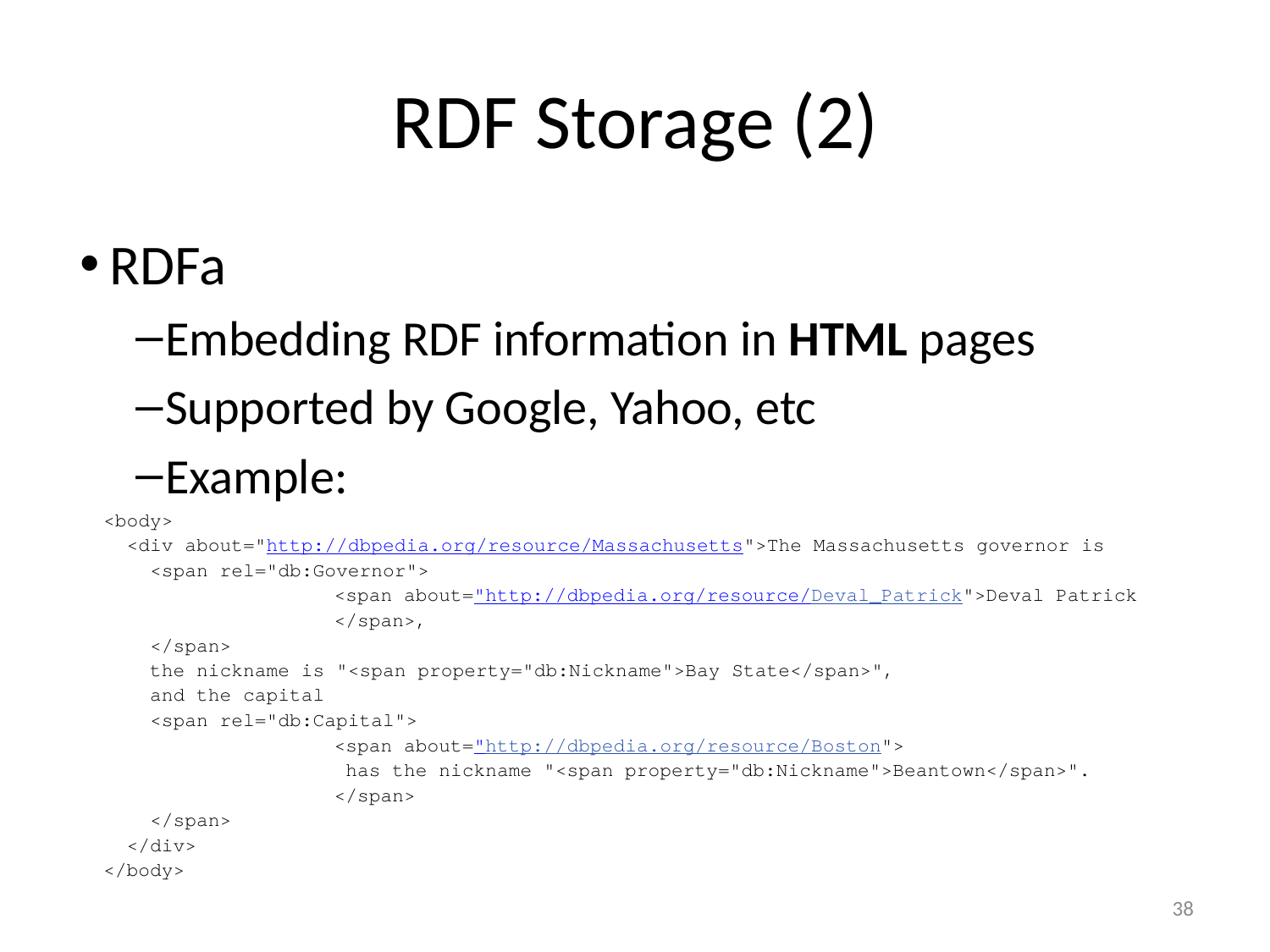

# RDF Storage (2)
RDFa
Embedding RDF information in HTML pages
Supported by Google, Yahoo, etc
Example:
  <body>
    <div about="http://dbpedia.org/resource/Massachusetts">The Massachusetts governor is
      <span rel="db:Governor">
		<span about="http://dbpedia.org/resource/Deval_Patrick">Deval Patrick
		</span>,
      </span>
      the nickname is "<span property="db:Nickname">Bay State</span>",
      and the capital
      <span rel="db:Capital">
		<span about="http://dbpedia.org/resource/Boston">
	 	 has the nickname "<span property="db:Nickname">Beantown</span>".
		</span>
      </span>
    </div>
  </body>
38